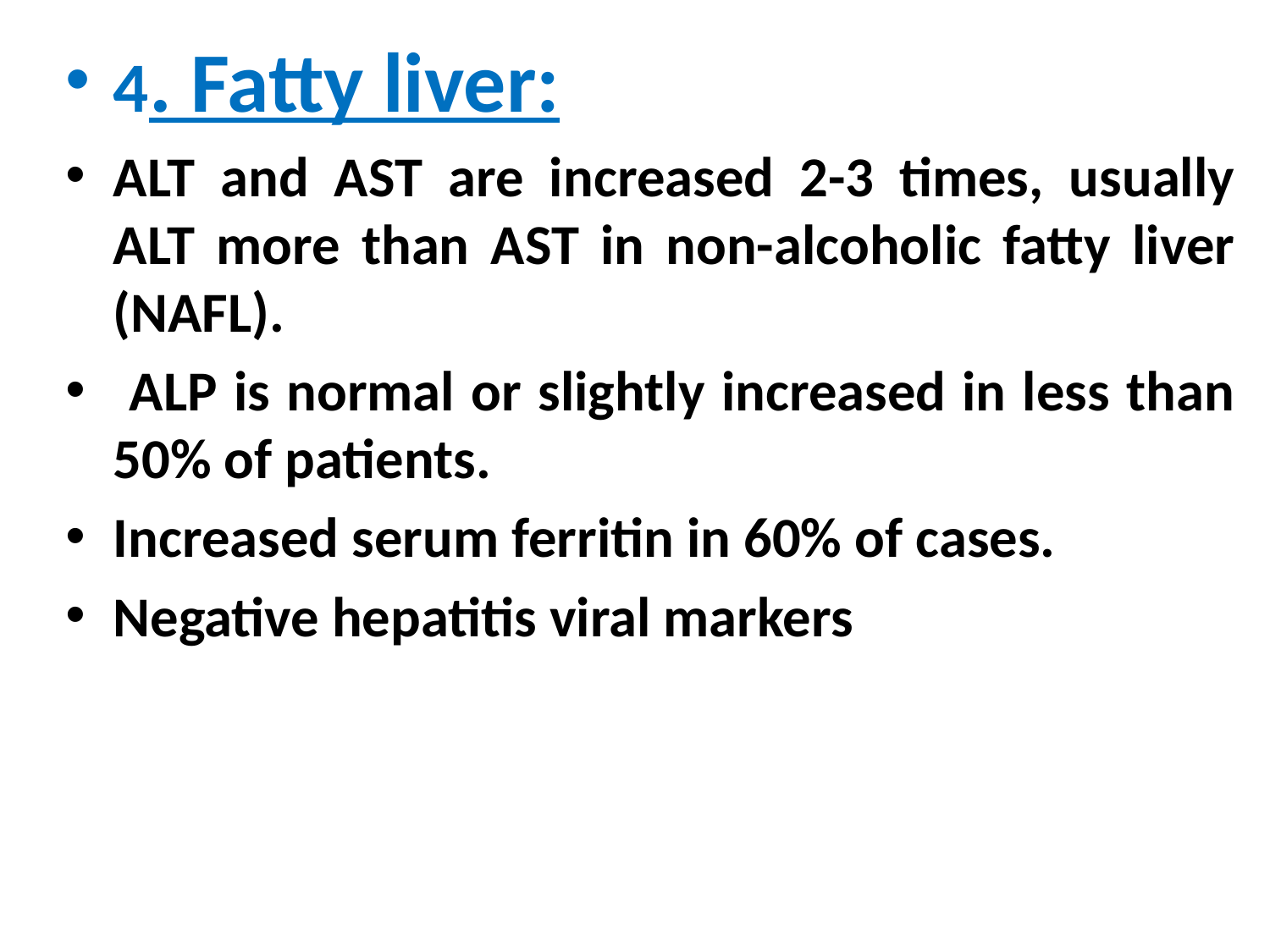

4. Fatty liver:
ALT and AST are increased 2-3 times, usually ALT more than AST in non-alcoholic fatty liver (NAFL).
 ALP is normal or slightly increased in less than 50% of patients.
Increased serum ferritin in 60% of cases.
Negative hepatitis viral markers
#